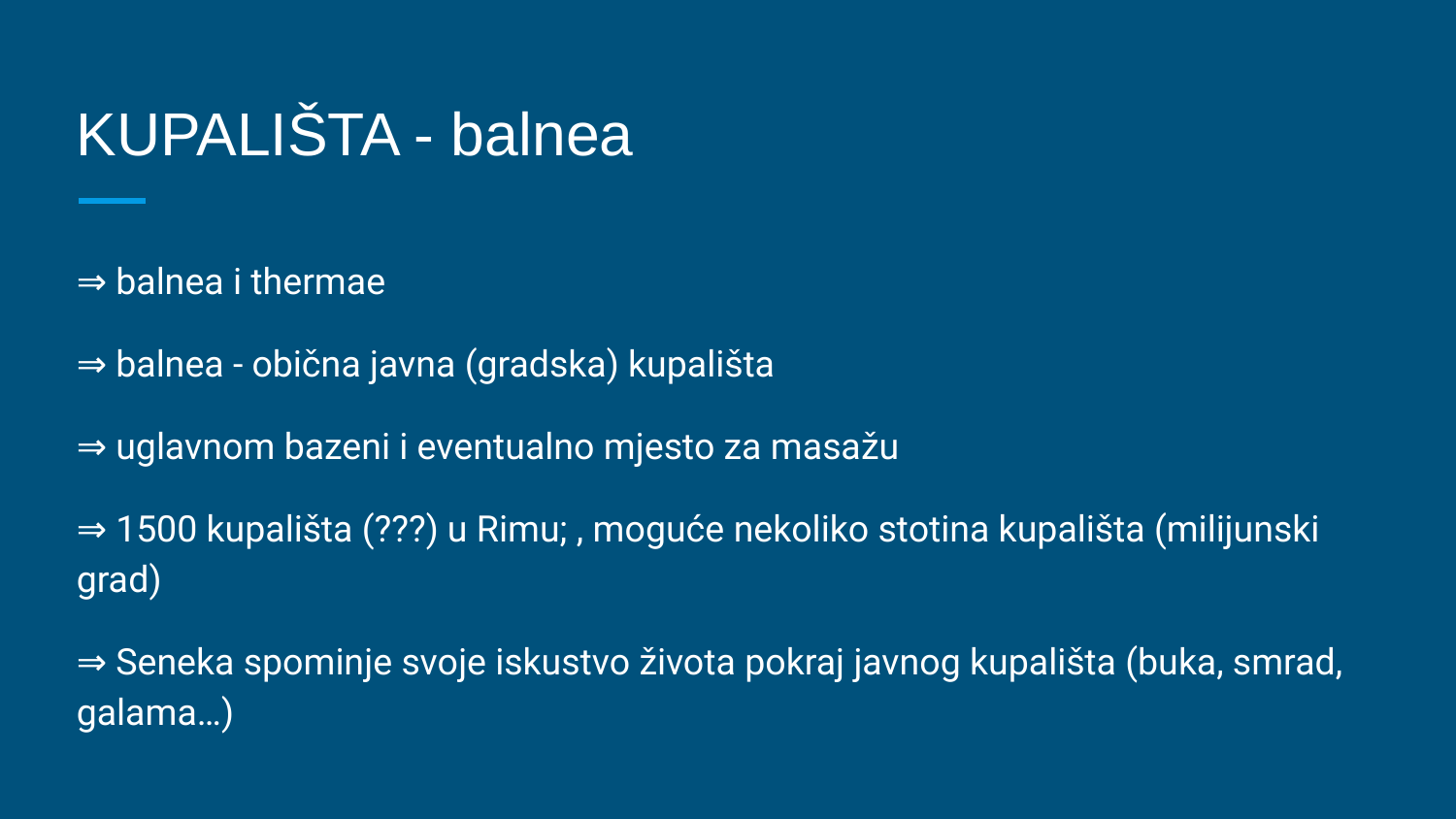

# KUPALIŠTA - balnea
⇒ balnea i thermae
⇒ balnea - obična javna (gradska) kupališta
⇒ uglavnom bazeni i eventualno mjesto za masažu
⇒ 1500 kupališta (???) u Rimu; , moguće nekoliko stotina kupališta (milijunski grad)
⇒ Seneka spominje svoje iskustvo života pokraj javnog kupališta (buka, smrad, galama…)